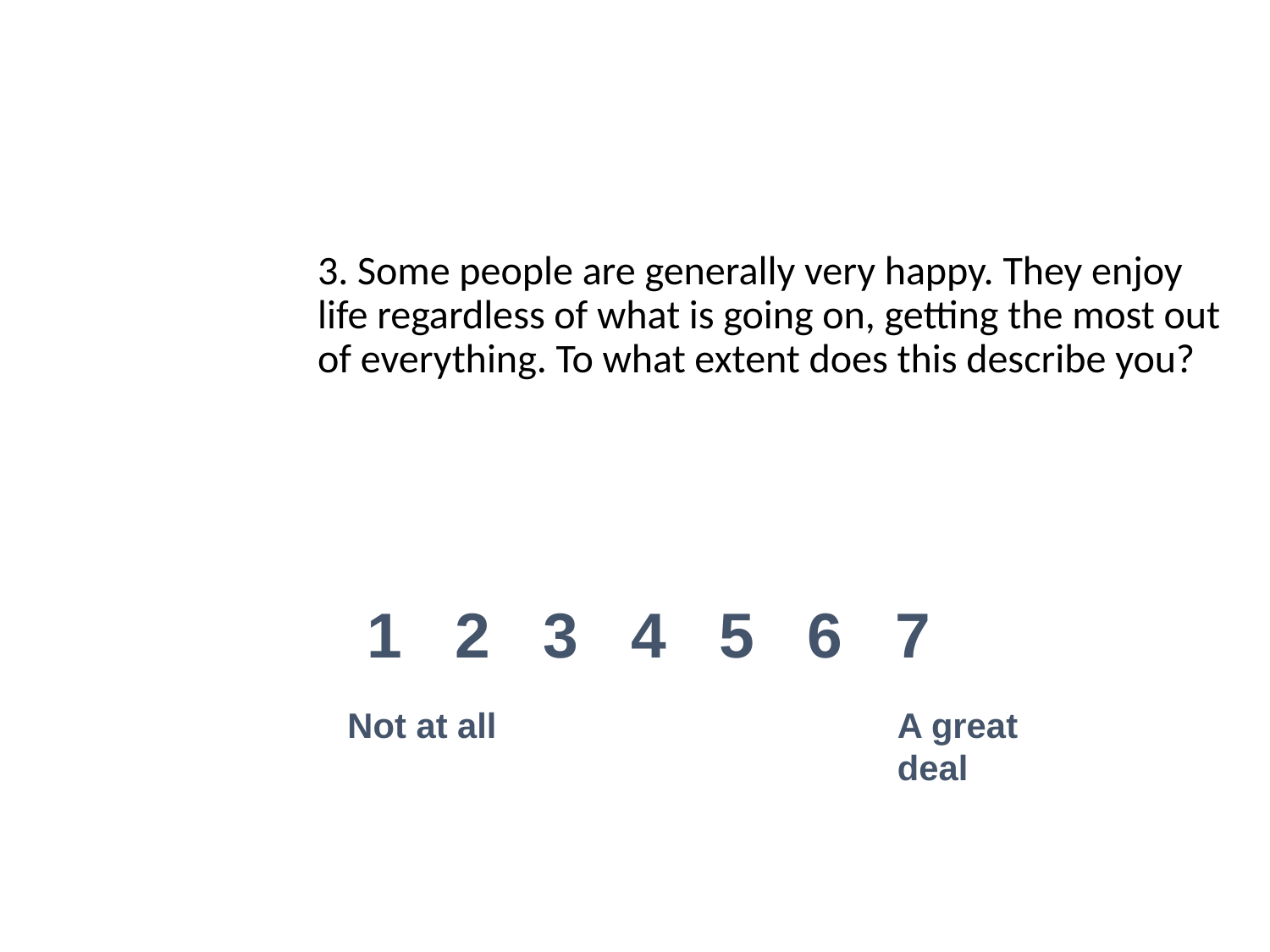

# 3. Some people are generally very happy. They enjoy life regardless of what is going on, getting the most out of everything. To what extent does this describe you?
1   2   3   4   5   6   7
Not at all
A great deal